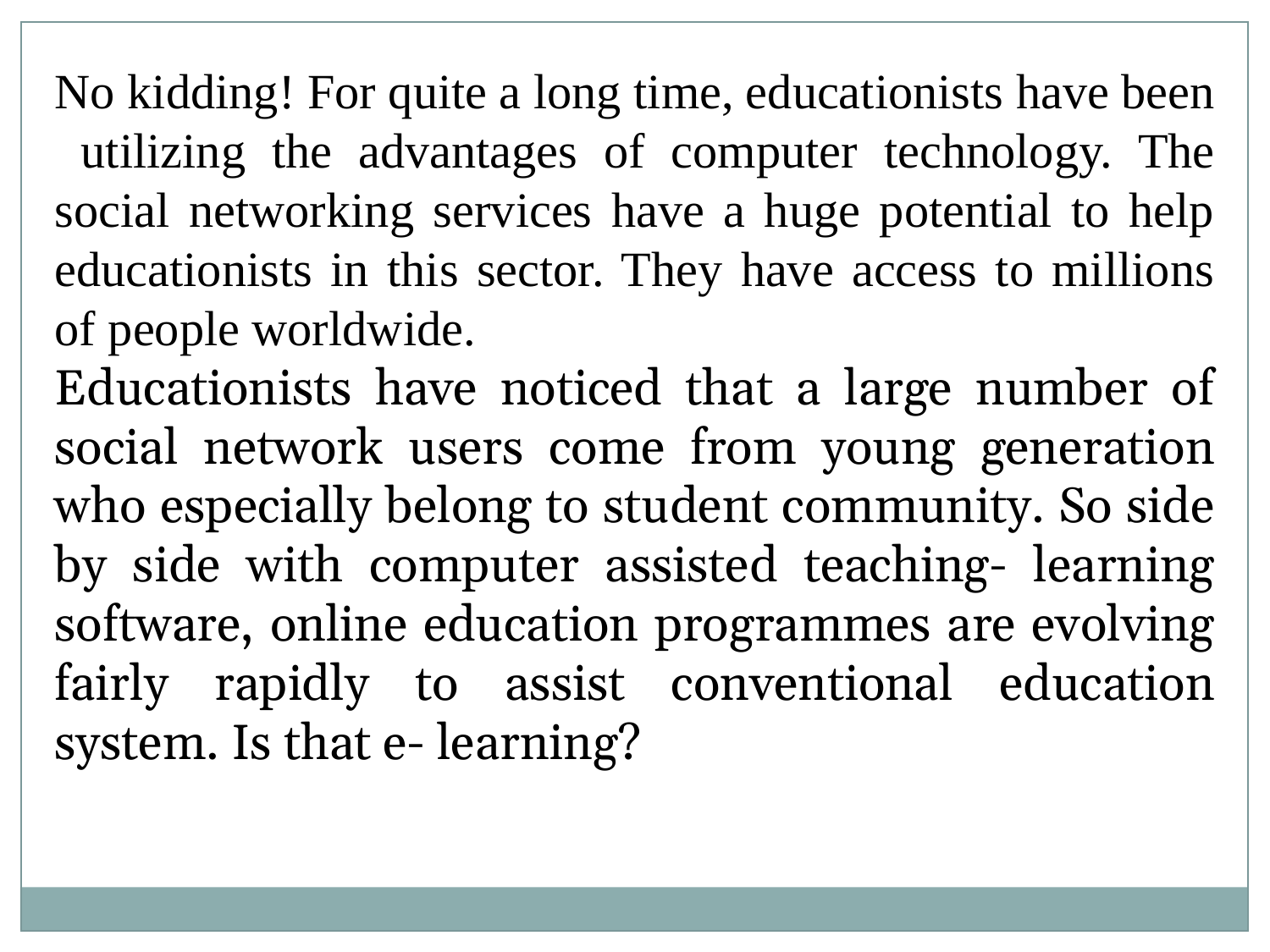

No kidding! For quite a long time, educationists have been  utilizing the advantages of computer technology. The social networking services have a huge potential to help educationists in this sector. They have access to millions of people worldwide.
Educationists have noticed that a large number of social network users come from young generation who especially belong to student community. So side by side with computer assisted teaching- learning software, online education programmes are evolving fairly rapidly to assist conventional education system. Is that e- learning?